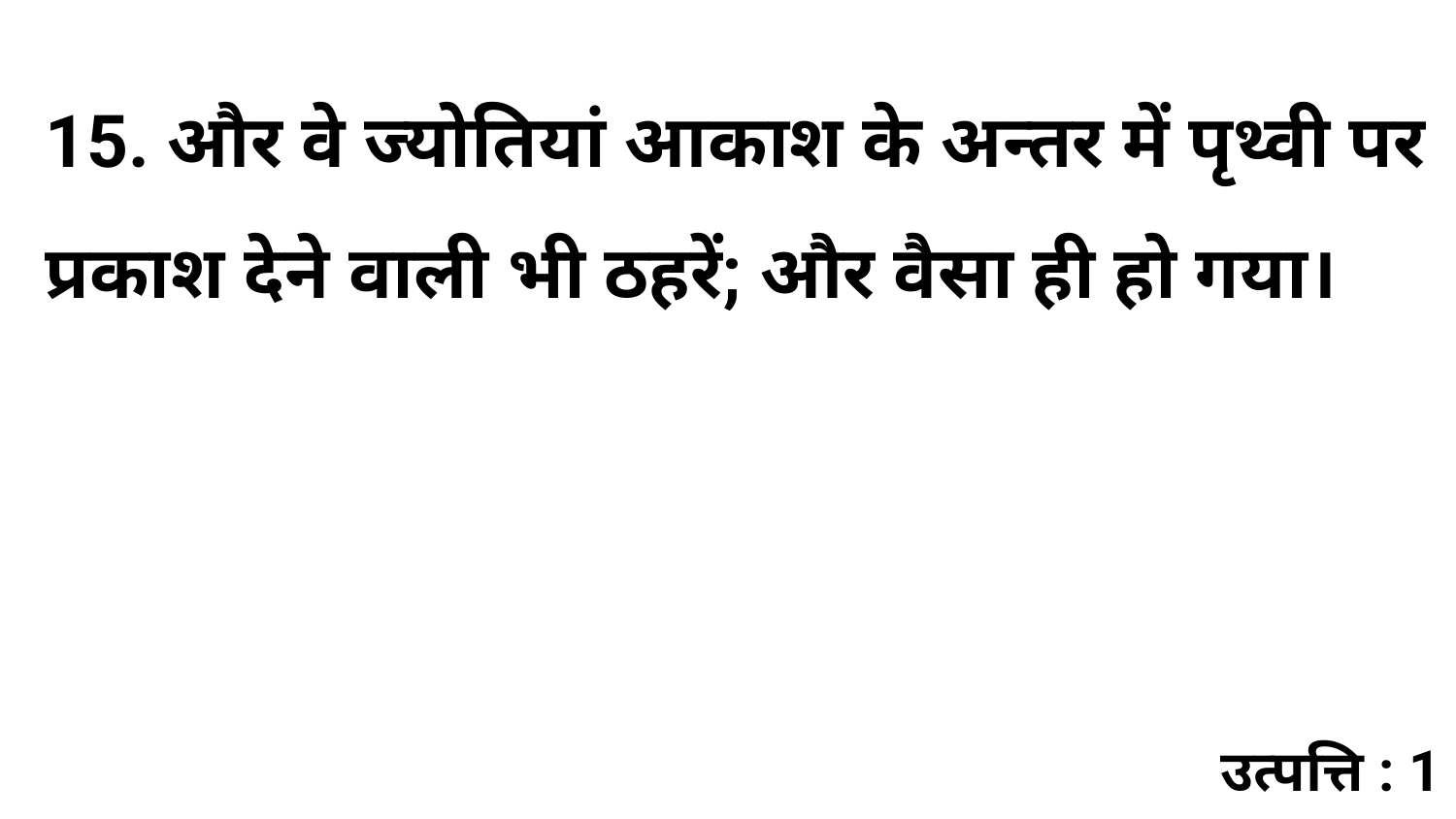

15. और वे ज्योतियां आकाश के अन्तर में पृथ्वी पर प्रकाश देने वाली भी ठहरें; और वैसा ही हो गया।
उत्पत्ति : 1